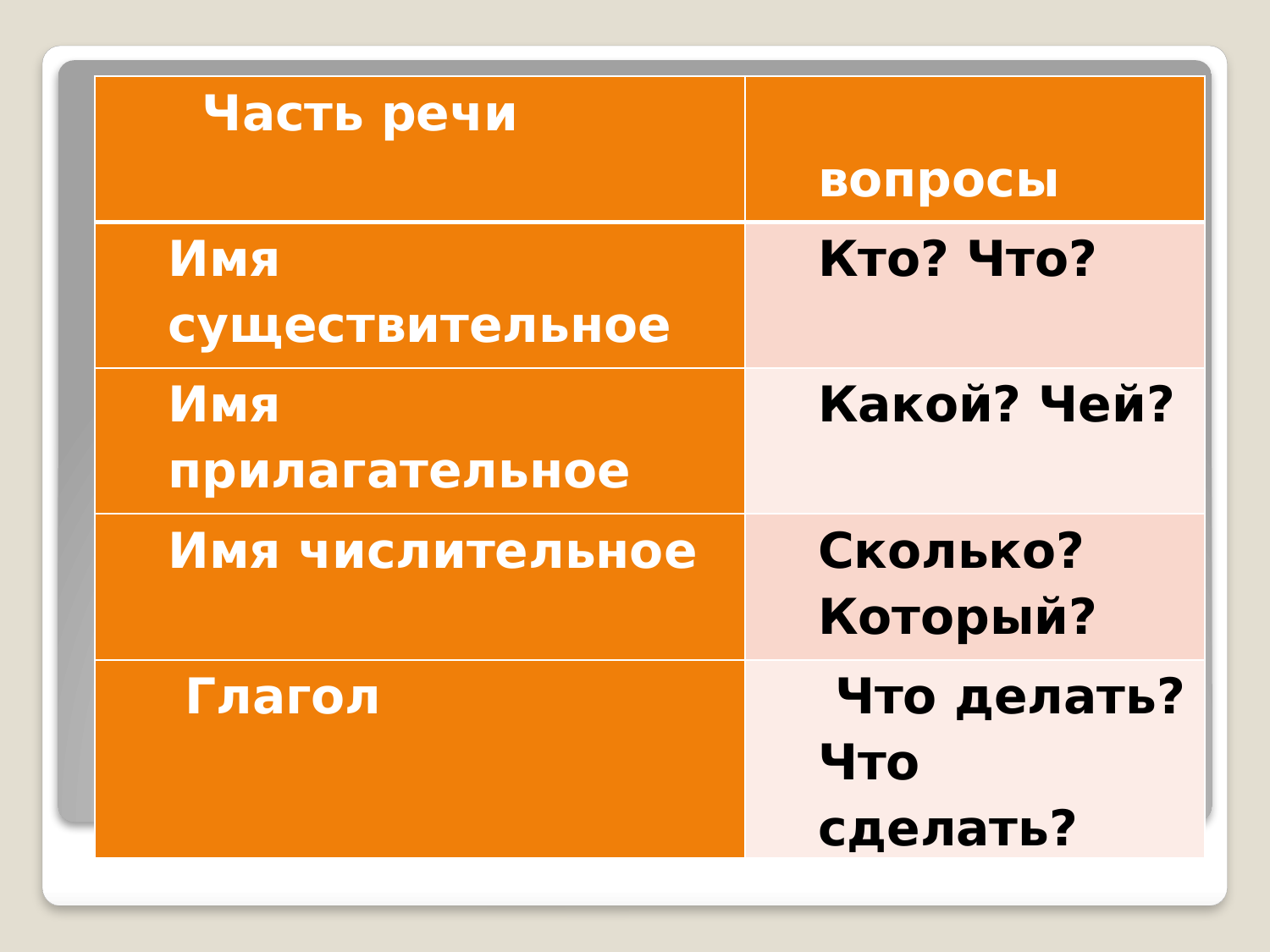

#
| Часть речи | вопросы |
| --- | --- |
| Имя существительное | Кто? Что? |
| Имя прилагательное | Какой? Чей? |
| Имя числительное | Сколько? Который? |
| Глагол | Что делать? Что сделать? |